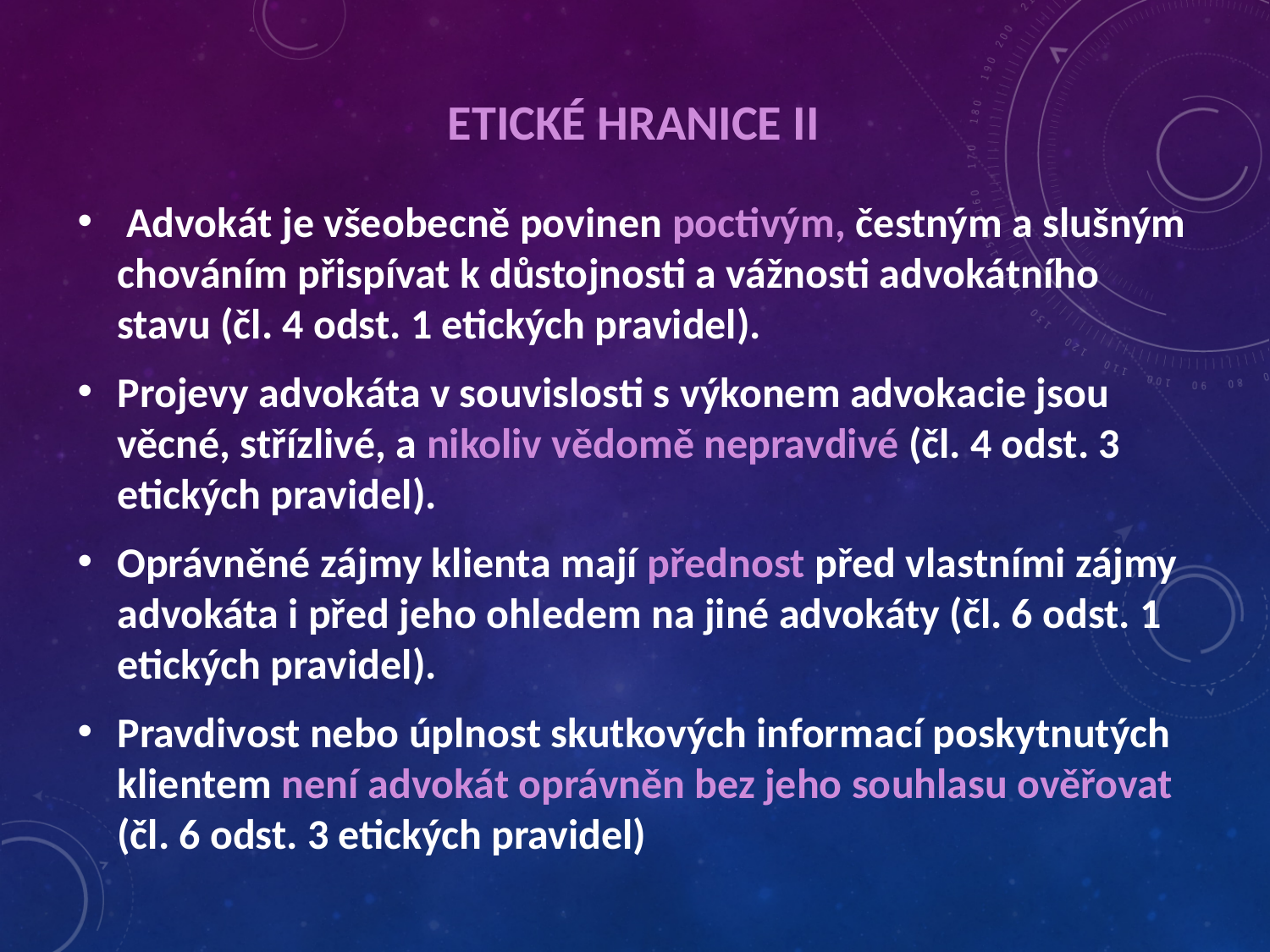

# Etické hranice II
 Advokát je všeobecně povinen poctivým, čestným a slušným chováním přispívat k důstojnosti a vážnosti advokátního stavu (čl. 4 odst. 1 etických pravidel).
Projevy advokáta v souvislosti s výkonem advokacie jsou věcné, střízlivé, a nikoliv vědomě nepravdivé (čl. 4 odst. 3 etických pravidel).
Oprávněné zájmy klienta mají přednost před vlastními zájmy advokáta i před jeho ohledem na jiné advokáty (čl. 6 odst. 1 etických pravidel).
Pravdivost nebo úplnost skutkových informací poskytnutých klientem není advokát oprávněn bez jeho souhlasu ověřovat  (čl. 6 odst. 3 etických pravidel)